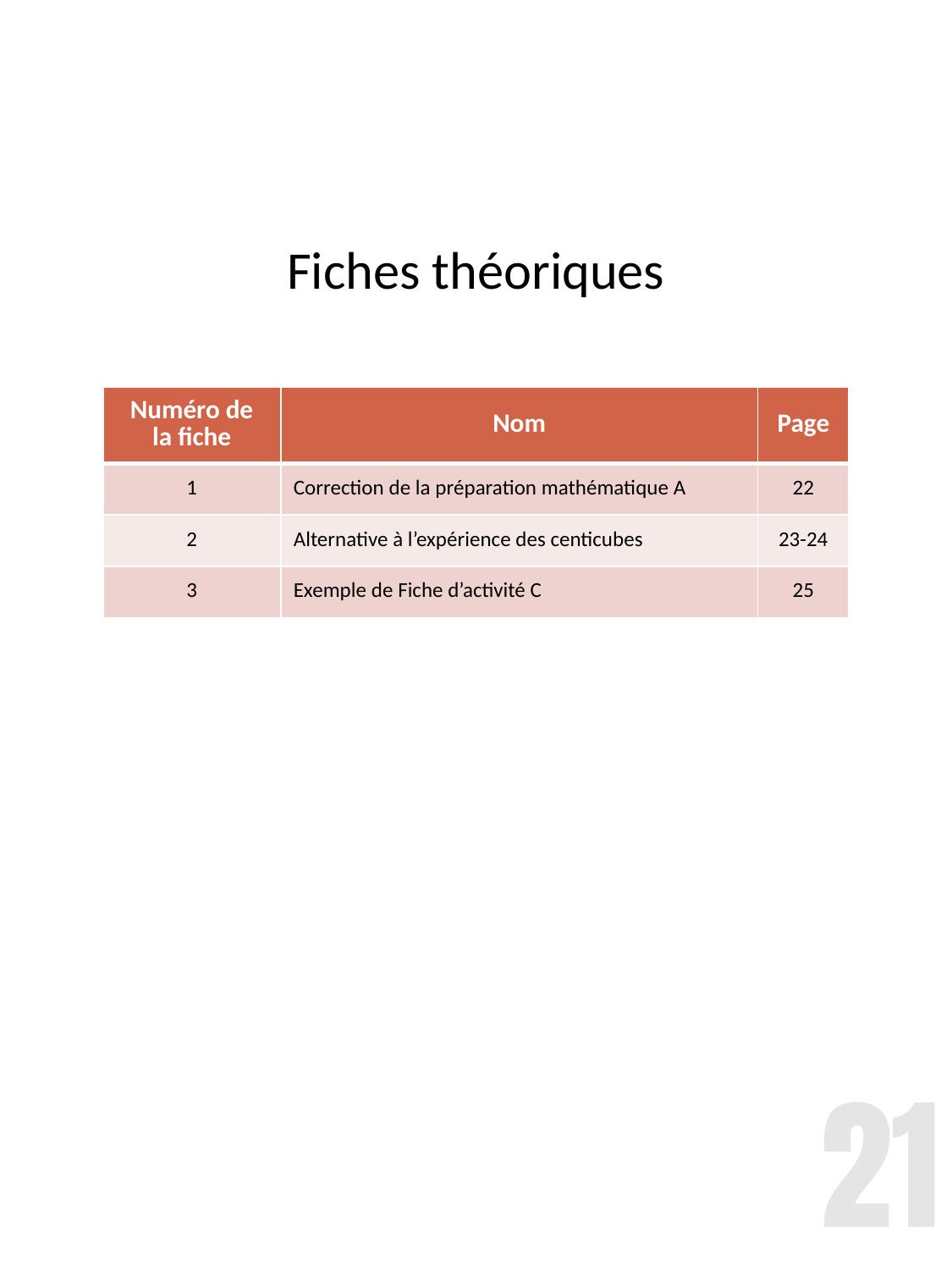

# Fiches théoriques
| Numéro de la fiche | Nom | Page |
| --- | --- | --- |
| 1 | Correction de la préparation mathématique A | 22 |
| 2 | Alternative à l’expérience des centicubes | 23-24 |
| 3 | Exemple de Fiche d’activité C | 25 |
21